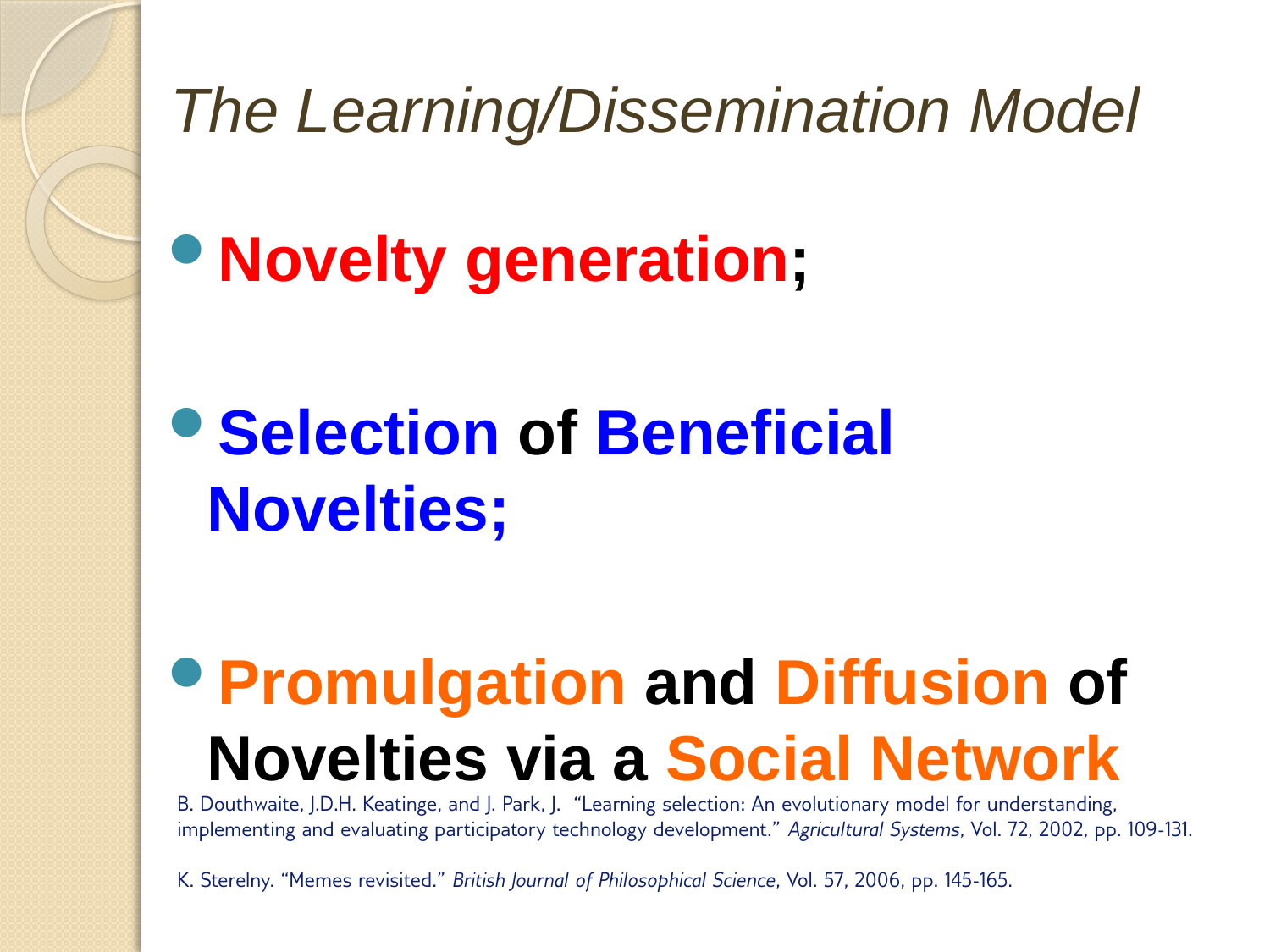

# The Learning/Dissemination Model
Novelty generation;

Selection of Beneficial Novelties;

Promulgation and Diffusion of Novelties via a Social Network

B. Douthwaite, J.D.H. Keatinge, and J. Park, J.  “Learning selection: An evolutionary model for understanding, implementing and evaluating participatory technology development.” Agricultural Systems, Vol. 72, 2002, pp. 109-131.

K. Sterelny. “Memes revisited.” British Journal of Philosophical Science, Vol. 57, 2006, pp. 145-165.